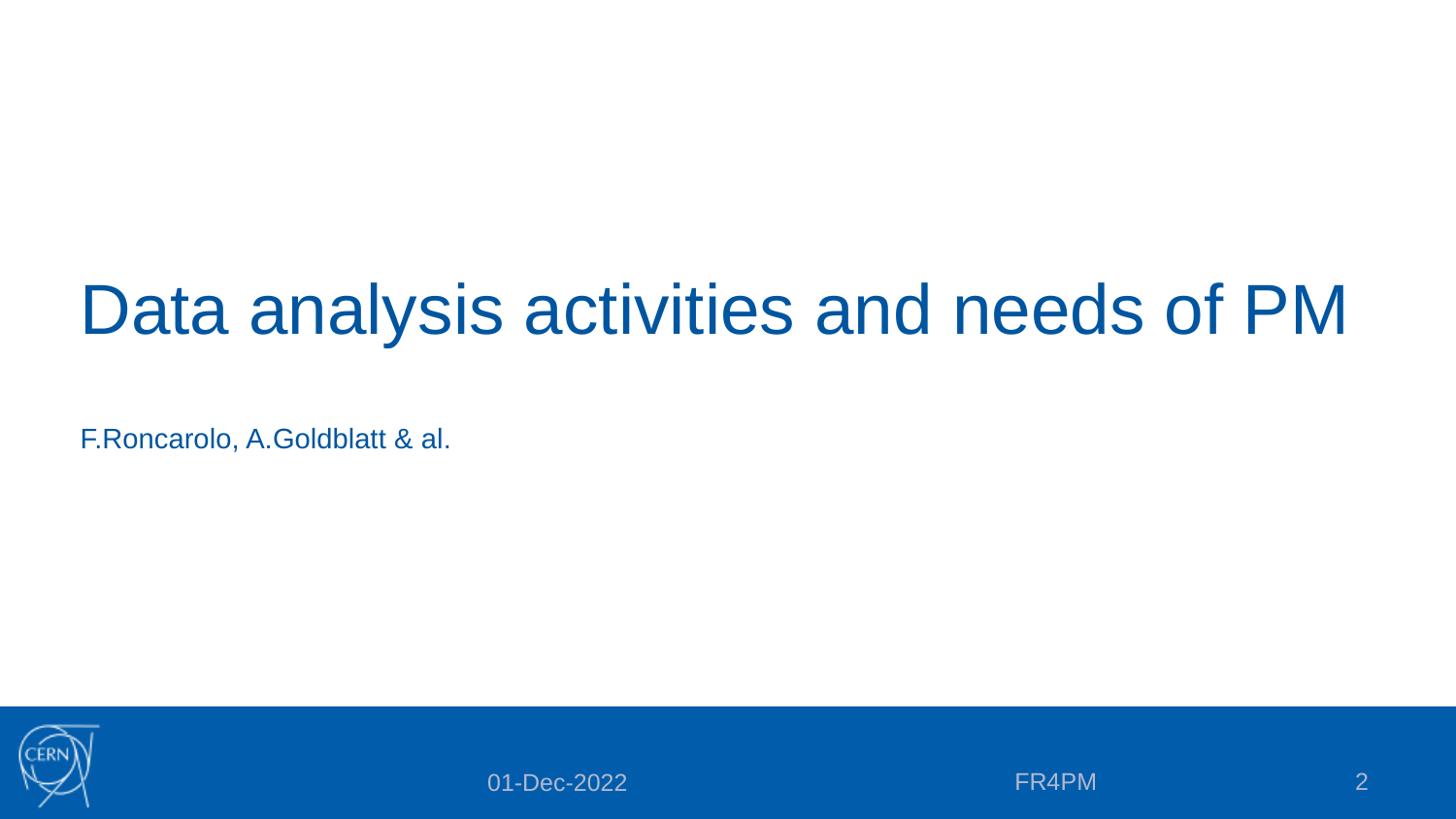

# Data analysis activities and needs of PM
F.Roncarolo, A.Goldblatt & al.
FR4PM
2
01-Dec-2022